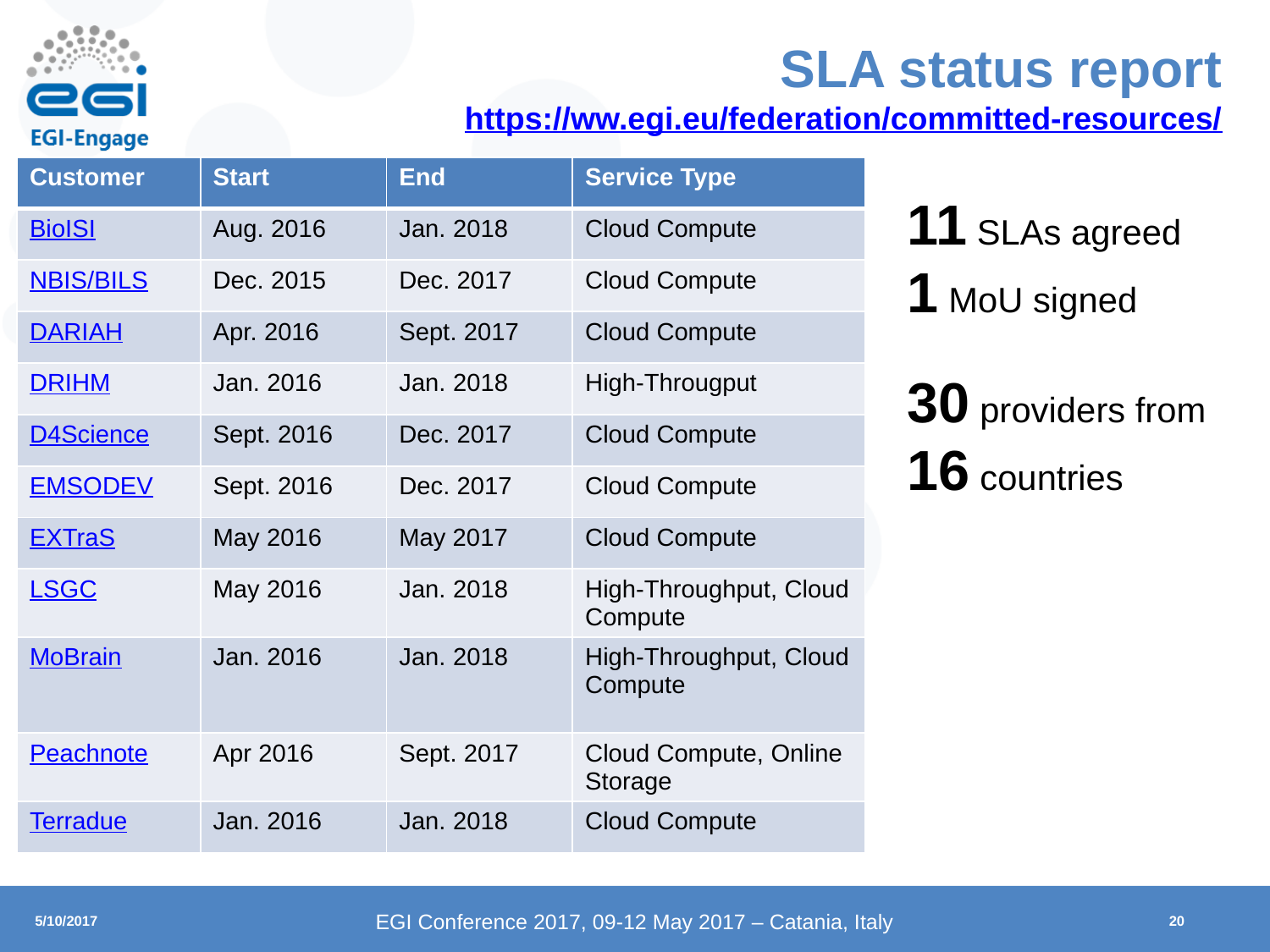

# SLA status report https://ww.egi.eu/federation/committed-resources/
| Customer | Start | End | Service Type |
| --- | --- | --- | --- |
| BioISI | Aug. 2016 | Jan. 2018 | Cloud Compute |
| NBIS/BILS | Dec. 2015 | Dec. 2017 | Cloud Compute |
| DARIAH | Apr. 2016 | Sept. 2017 | Cloud Compute |
| DRIHM | Jan. 2016 | Jan. 2018 | High-Througput |
| D4Science | Sept. 2016 | Dec. 2017 | Cloud Compute |
| EMSODEV | Sept. 2016 | Dec. 2017 | Cloud Compute |
| EXTraS | May 2016 | May 2017 | Cloud Compute |
| LSGC | May 2016 | Jan. 2018 | High-Throughput, Cloud Compute |
| MoBrain | Jan. 2016 | Jan. 2018 | High-Throughput, Cloud Compute |
| Peachnote | Apr 2016 | Sept. 2017 | Cloud Compute, Online Storage |
| Terradue | Jan. 2016 | Jan. 2018 | Cloud Compute |
11 SLAs agreed
1 MoU signed

30 providers from
16 countries

EGI Conference 2017, 09-12 May 2017 – Catania, Italy